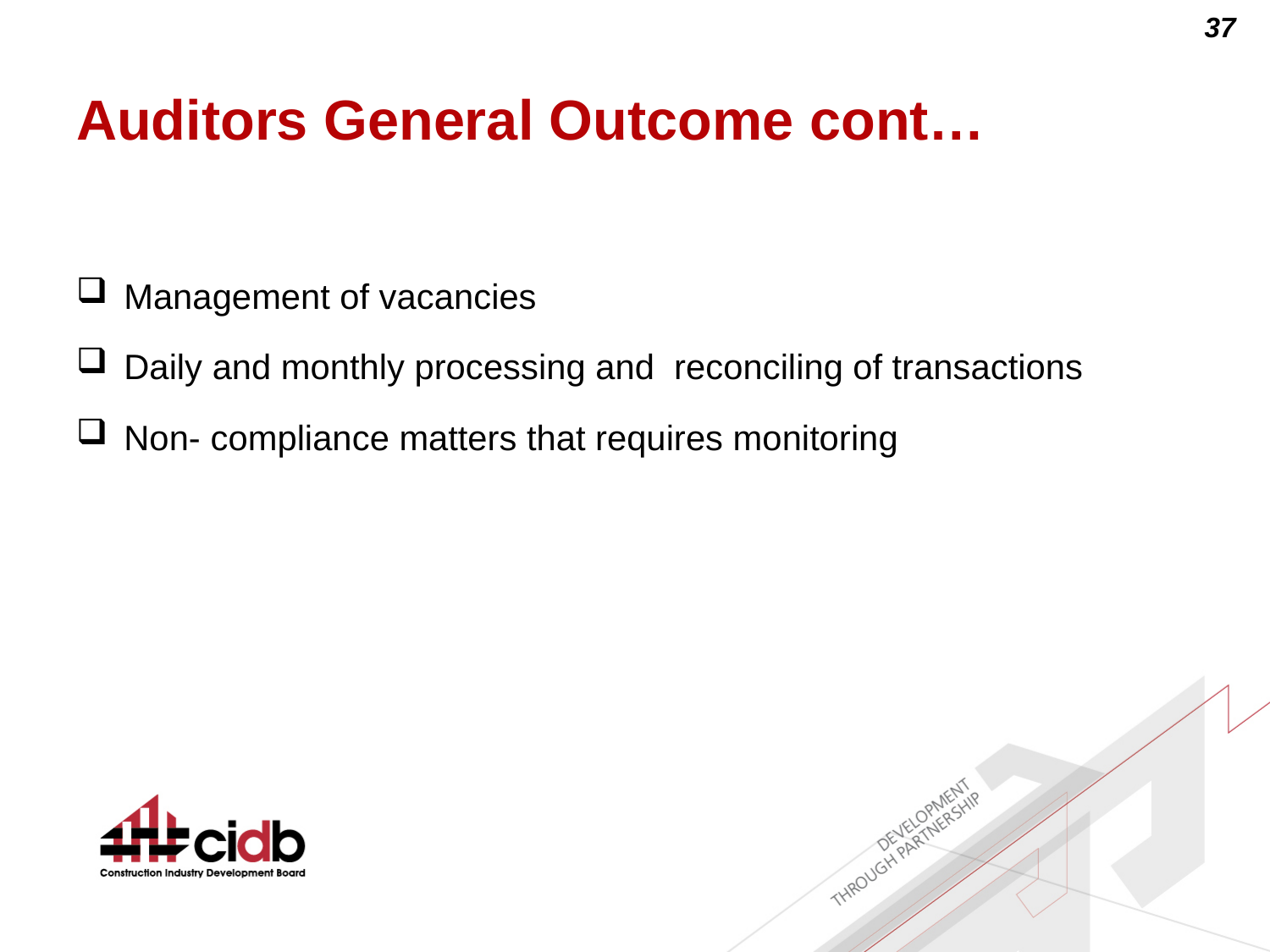

# Auditors General Outcome cont…

Management of vacancies
Daily and monthly processing and  reconciling of transactions
Non- compliance matters that requires monitoring